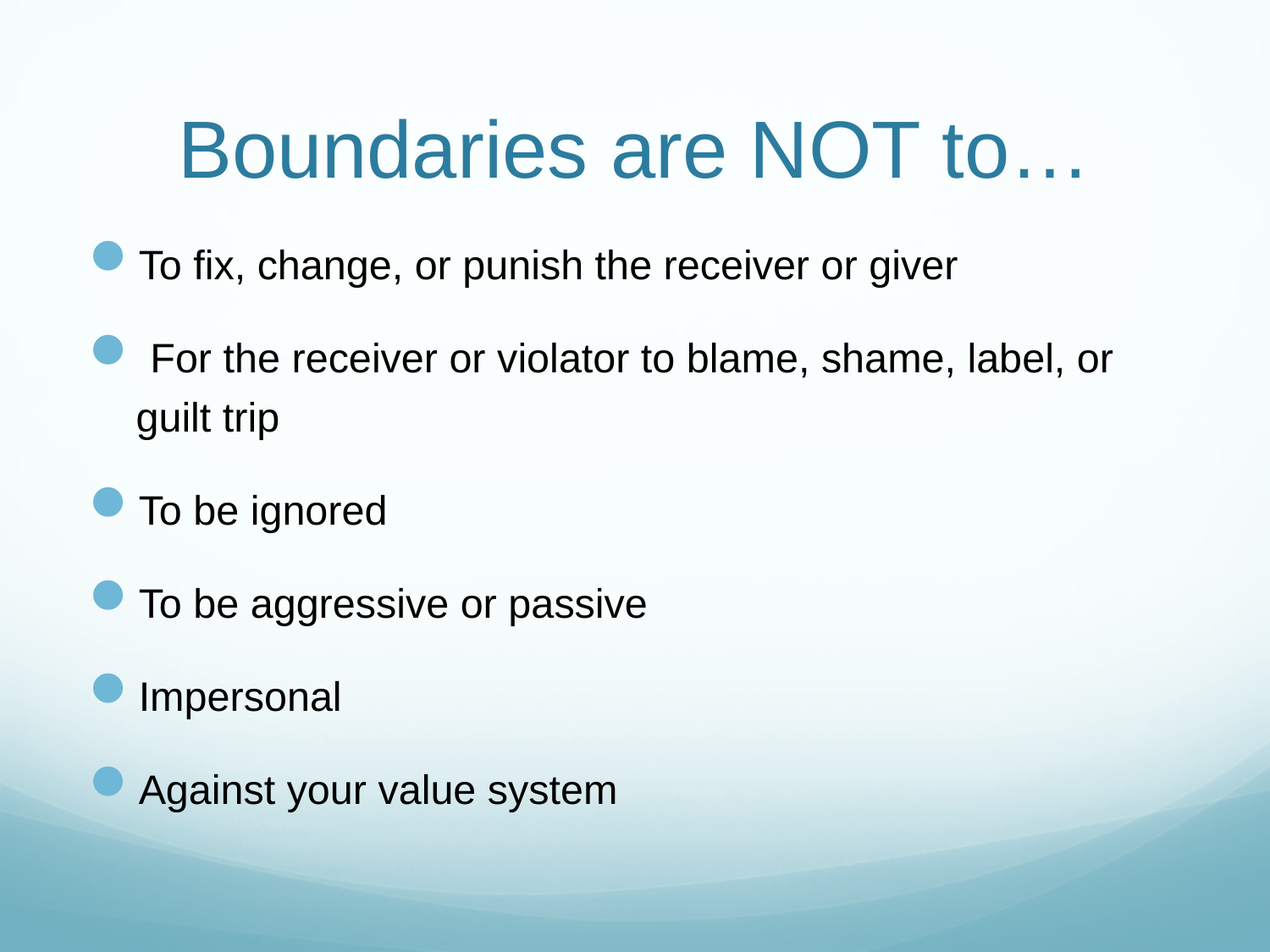

# Boundaries are NOT to…
To fix, change, or punish the receiver or giver
 For the receiver or violator to blame, shame, label, or guilt trip
To be ignored
To be aggressive or passive
Impersonal
Against your value system